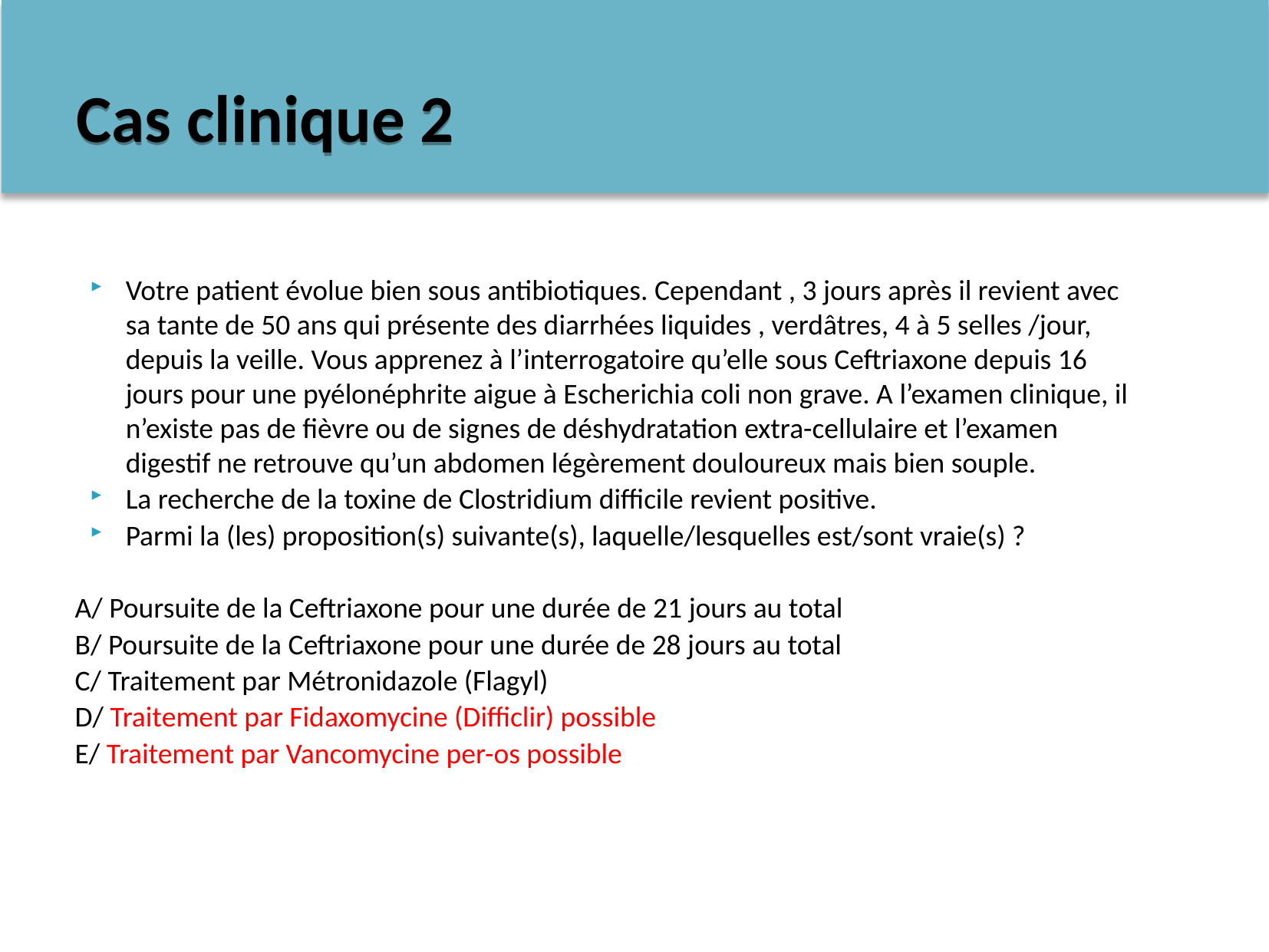

# Cas clinique 2
Votre patient évolue bien sous antibiotiques. Cependant , 3 jours après il revient avec sa tante de 50 ans qui présente des diarrhées liquides , verdâtres, 4 à 5 selles /jour, depuis la veille. Vous apprenez à l’interrogatoire qu’elle sous Ceftriaxone depuis 16 jours pour une pyélonéphrite aigue à Escherichia coli non grave. A l’examen clinique, il n’existe pas de fièvre ou de signes de déshydratation extra-cellulaire et l’examen digestif ne retrouve qu’un abdomen légèrement douloureux mais bien souple.
La recherche de la toxine de Clostridium difficile revient positive.
Parmi la (les) proposition(s) suivante(s), laquelle/lesquelles est/sont vraie(s) ?

A/ Poursuite de la Ceftriaxone pour une durée de 21 jours au total
B/ Poursuite de la Ceftriaxone pour une durée de 28 jours au total
C/ Traitement par Métronidazole (Flagyl)
D/ Traitement par Fidaxomycine (Difficlir) possible
E/ Traitement par Vancomycine per-os possible